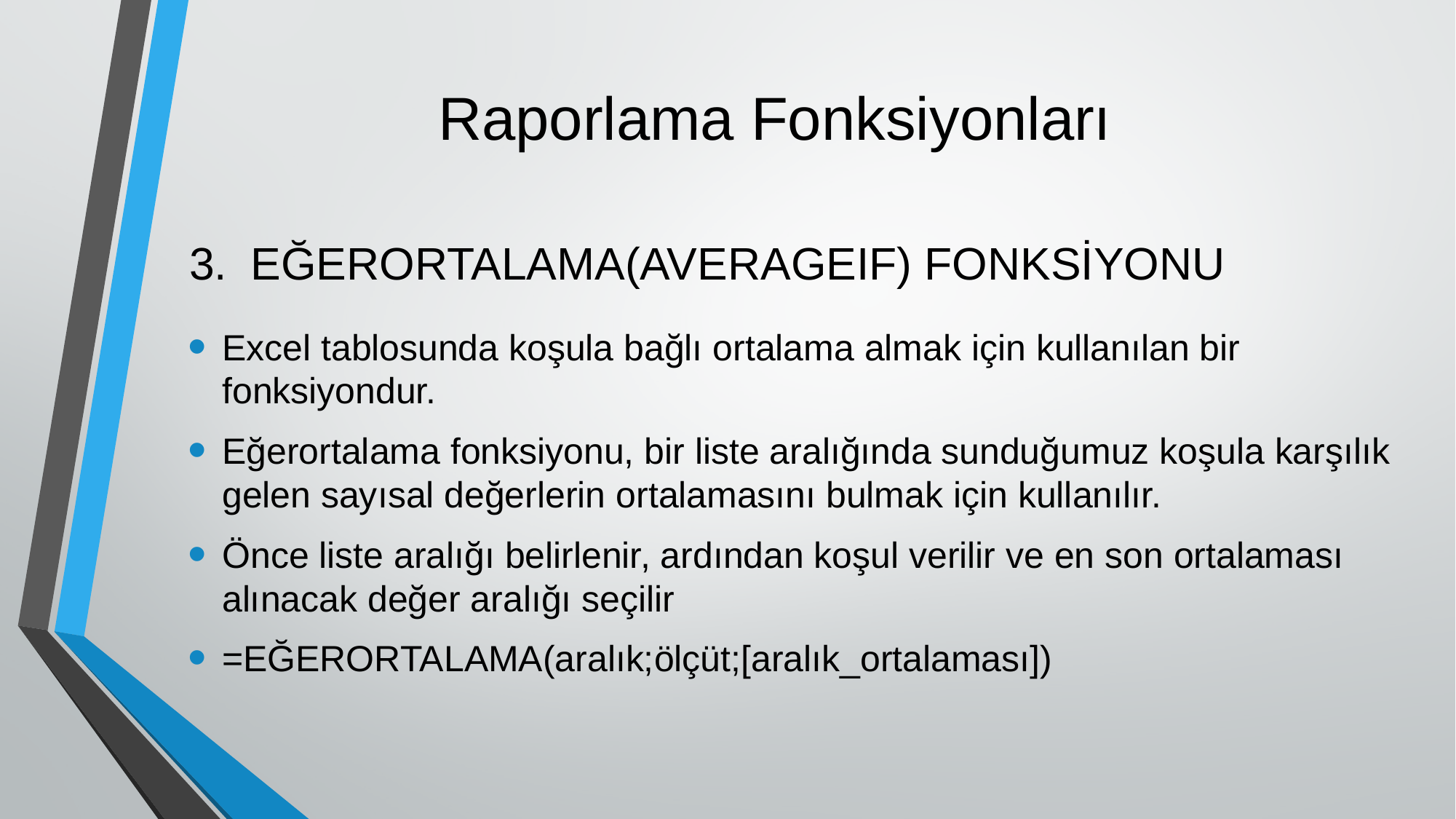

# Raporlama Fonksiyonları
EĞERORTALAMA(AVERAGEIF) FONKSİYONU
Excel tablosunda koşula bağlı ortalama almak için kullanılan bir fonksiyondur.
Eğerortalama fonksiyonu, bir liste aralığında sunduğumuz koşula karşılık gelen sayısal değerlerin ortalamasını bulmak için kullanılır.
Önce liste aralığı belirlenir, ardından koşul verilir ve en son ortalaması alınacak değer aralığı seçilir
=EĞERORTALAMA(aralık;ölçüt;[aralık_ortalaması])